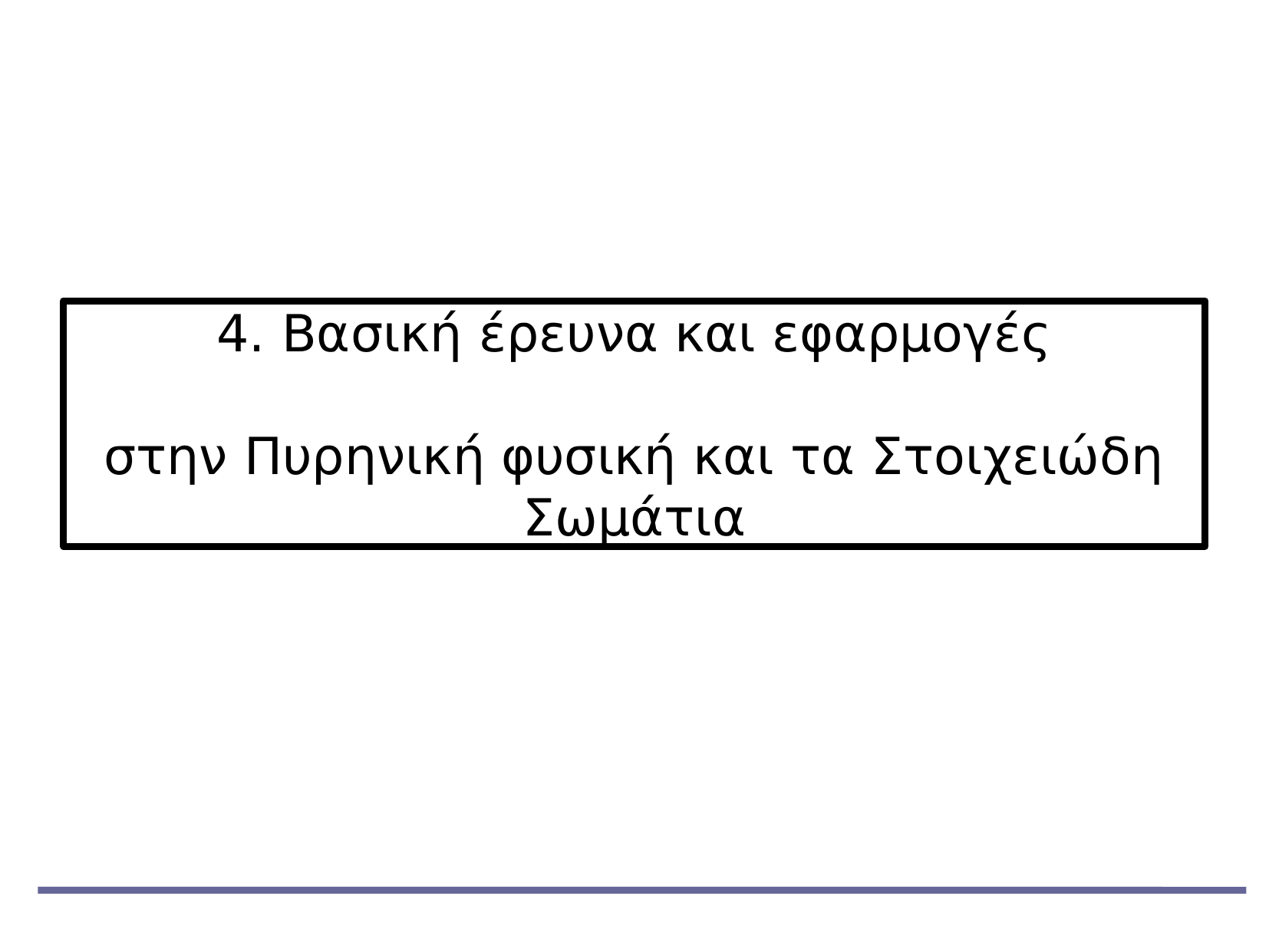

4. Βασική έρευνα και εφαρμογές

στην Πυρηνική φυσική και τα Στοιχειώδη Σωμάτια